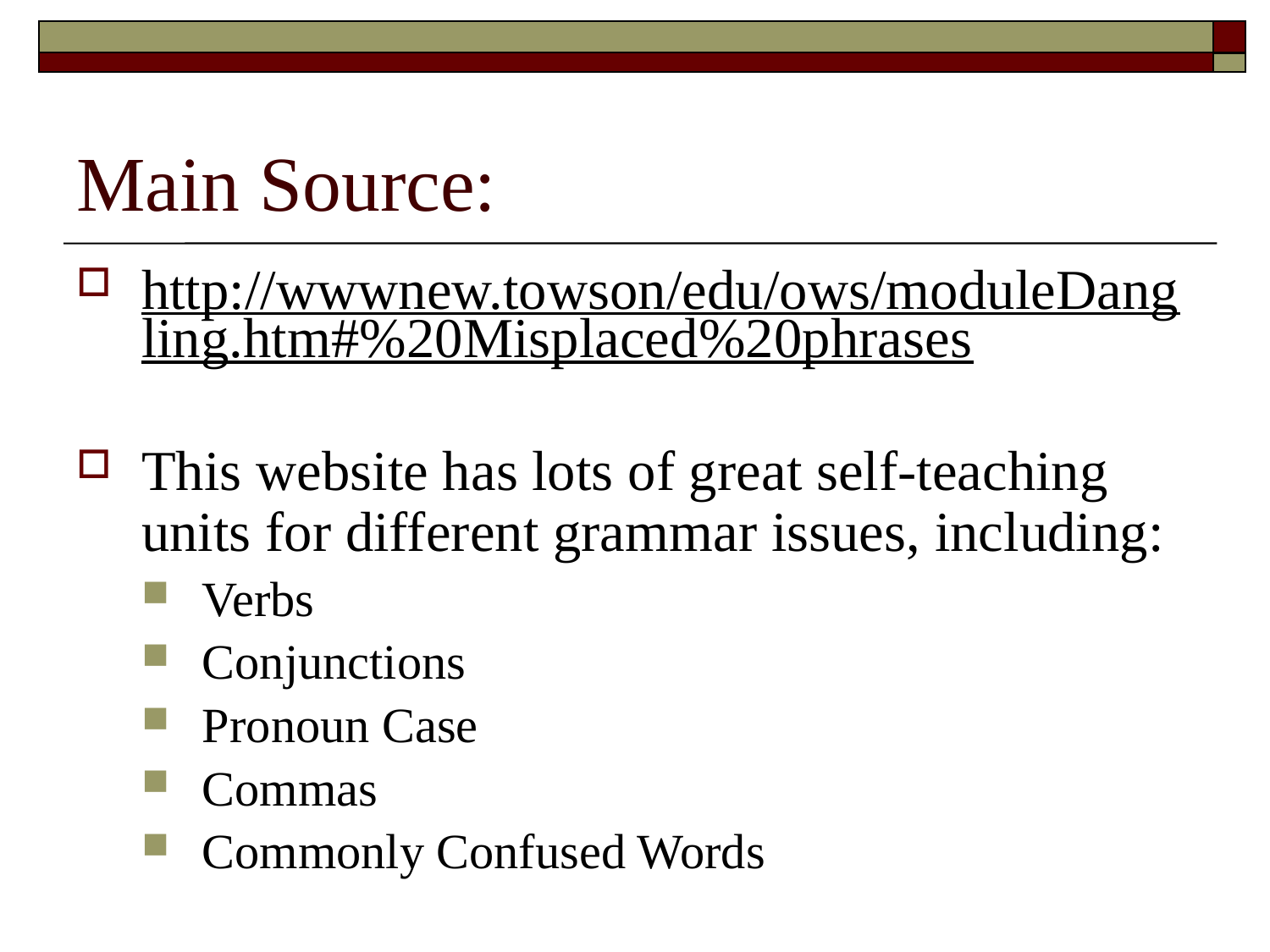

# Main Source:
http://wwwnew.towson/edu/ows/moduleDangling.htm#%20Misplaced%20phrases
This website has lots of great self-teaching units for different grammar issues, including:
Verbs
Conjunctions
Pronoun Case
Commas
Commonly Confused Words